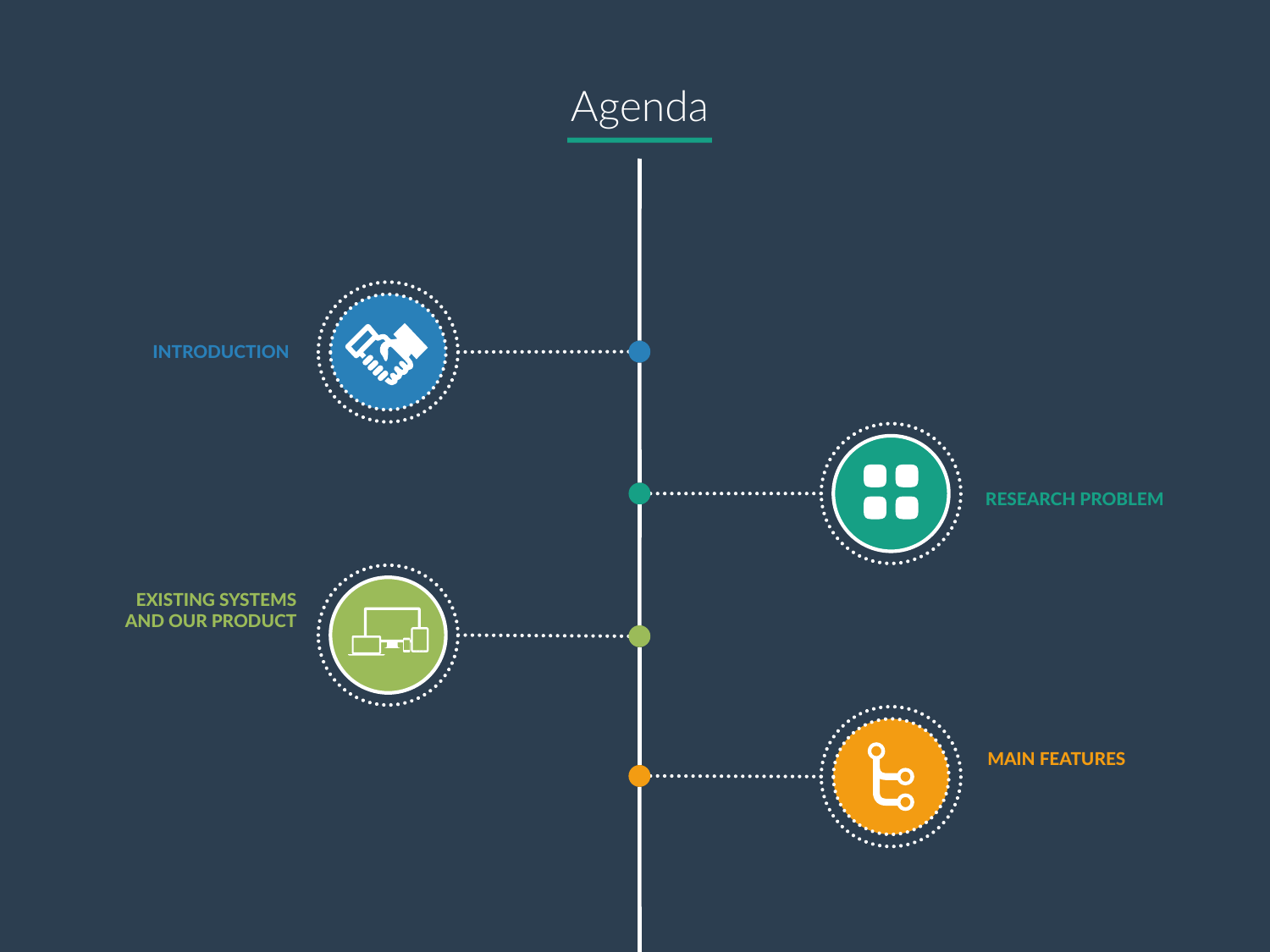

Agenda

INTRODUCTION

RESEARCH PROBLEM

EXISTING SYSTEMS AND OUR PRODUCT

MAIN FEATURES